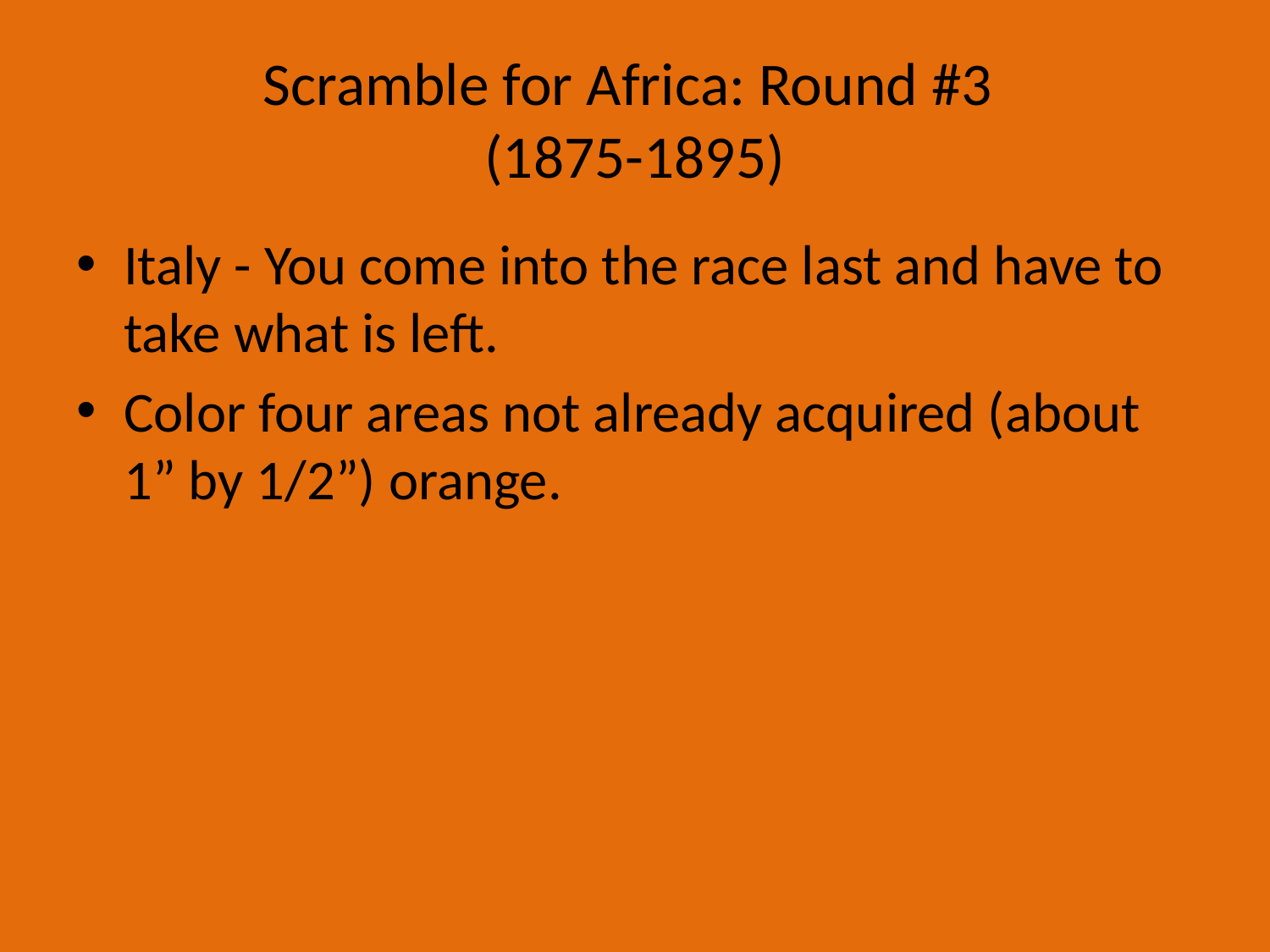

# Scramble for Africa: Round #3 (1875-1895)
Italy - You come into the race last and have to take what is left.
Color four areas not already acquired (about 1” by 1/2”) orange.